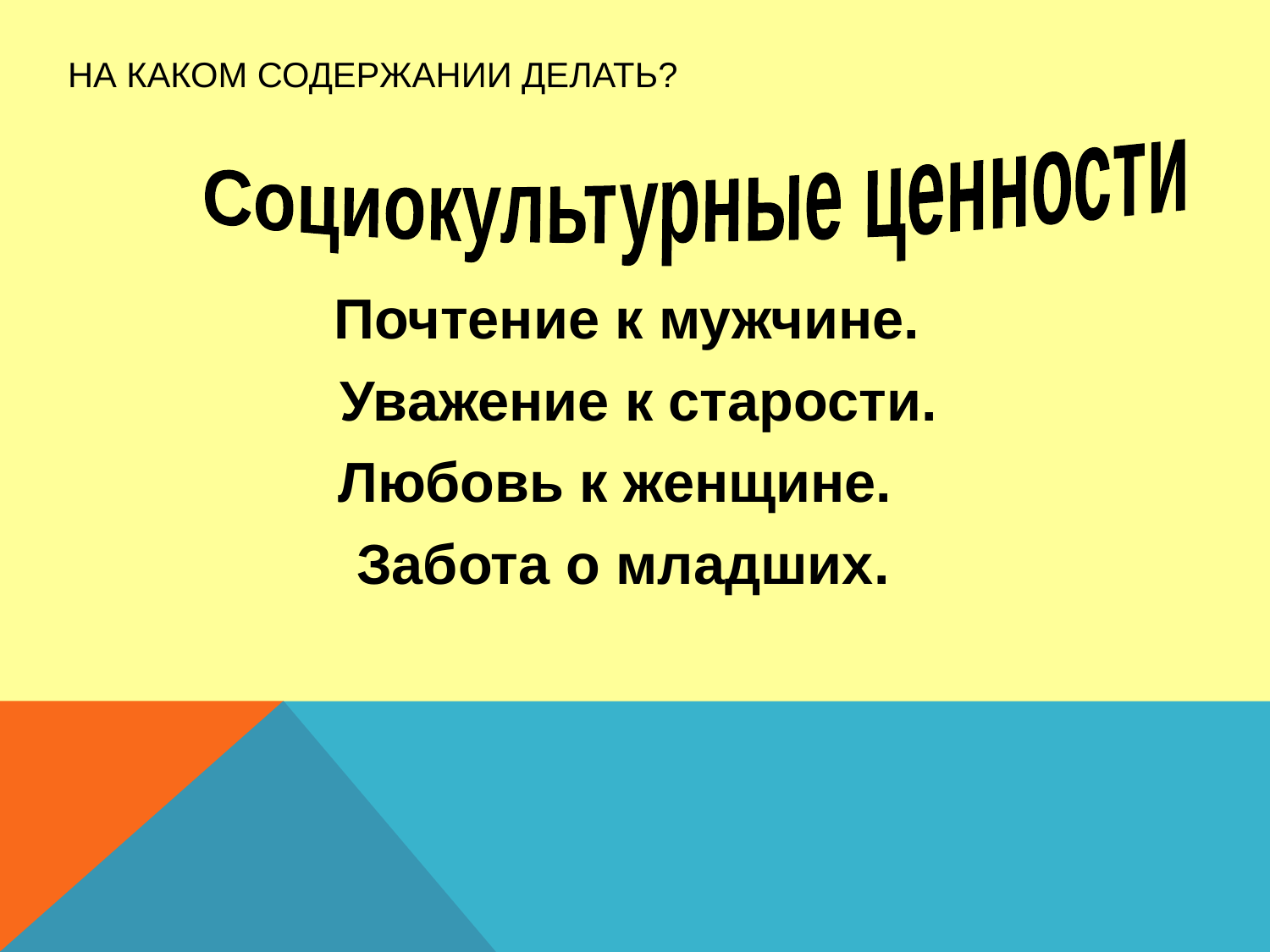

# На каком содержании делать?
Социокультурные ценности
 Почтение к мужчине.
  Уважение к старости.
Любовь к женщине.
Забота о младших.